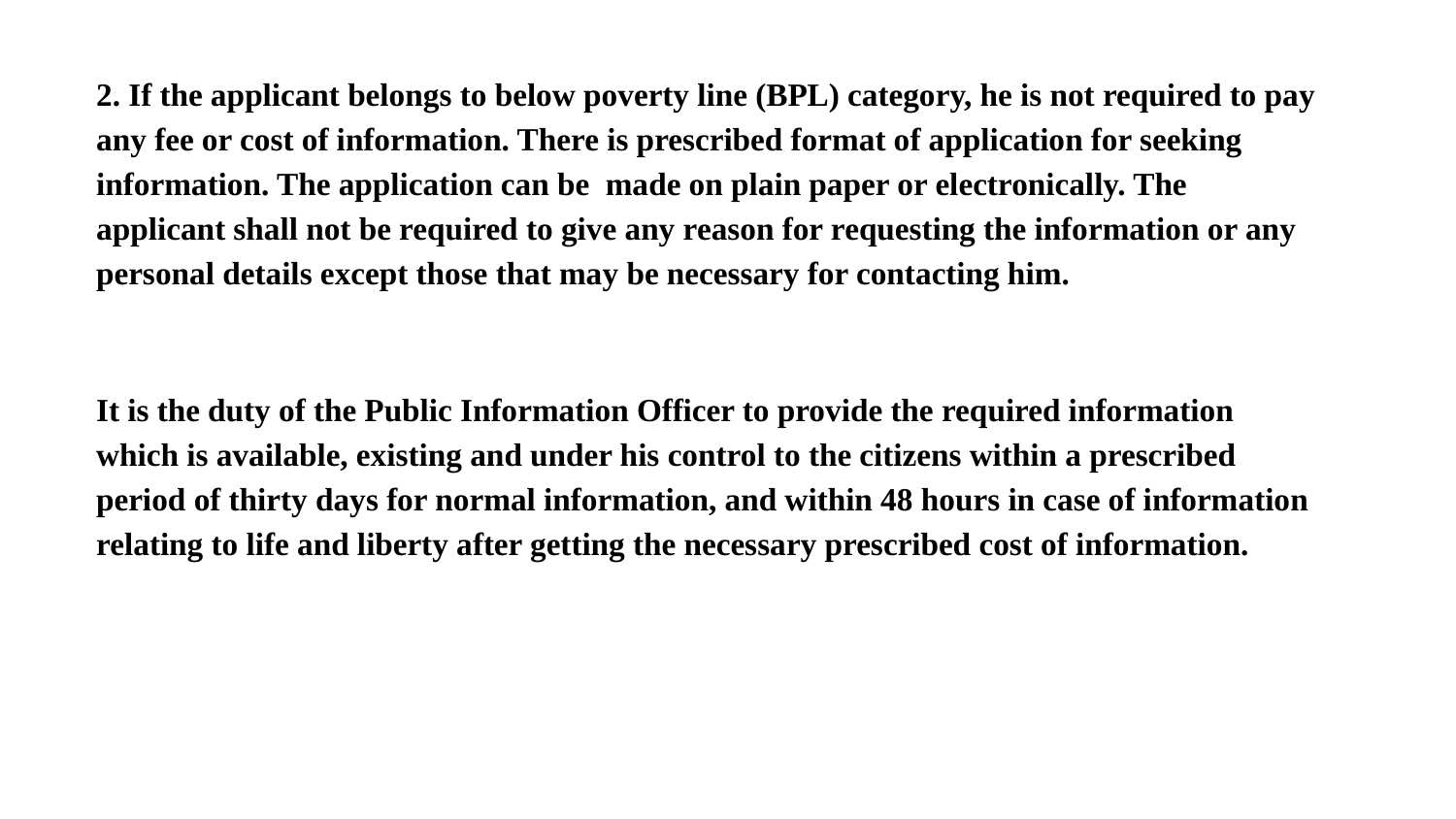

#

2. If the applicant belongs to below poverty line (BPL) category, he is not required to pay any fee or cost of information. There is prescribed format of application for seeking information. The application can be  made on plain paper or electronically. The applicant shall not be required to give any reason for requesting the information or any personal details except those that may be necessary for contacting him.

It is the duty of the Public Information Officer to provide the required information which is available, existing and under his control to the citizens within a prescribed period of thirty days for normal information, and within 48 hours in case of information relating to life and liberty after getting the necessary prescribed cost of information.